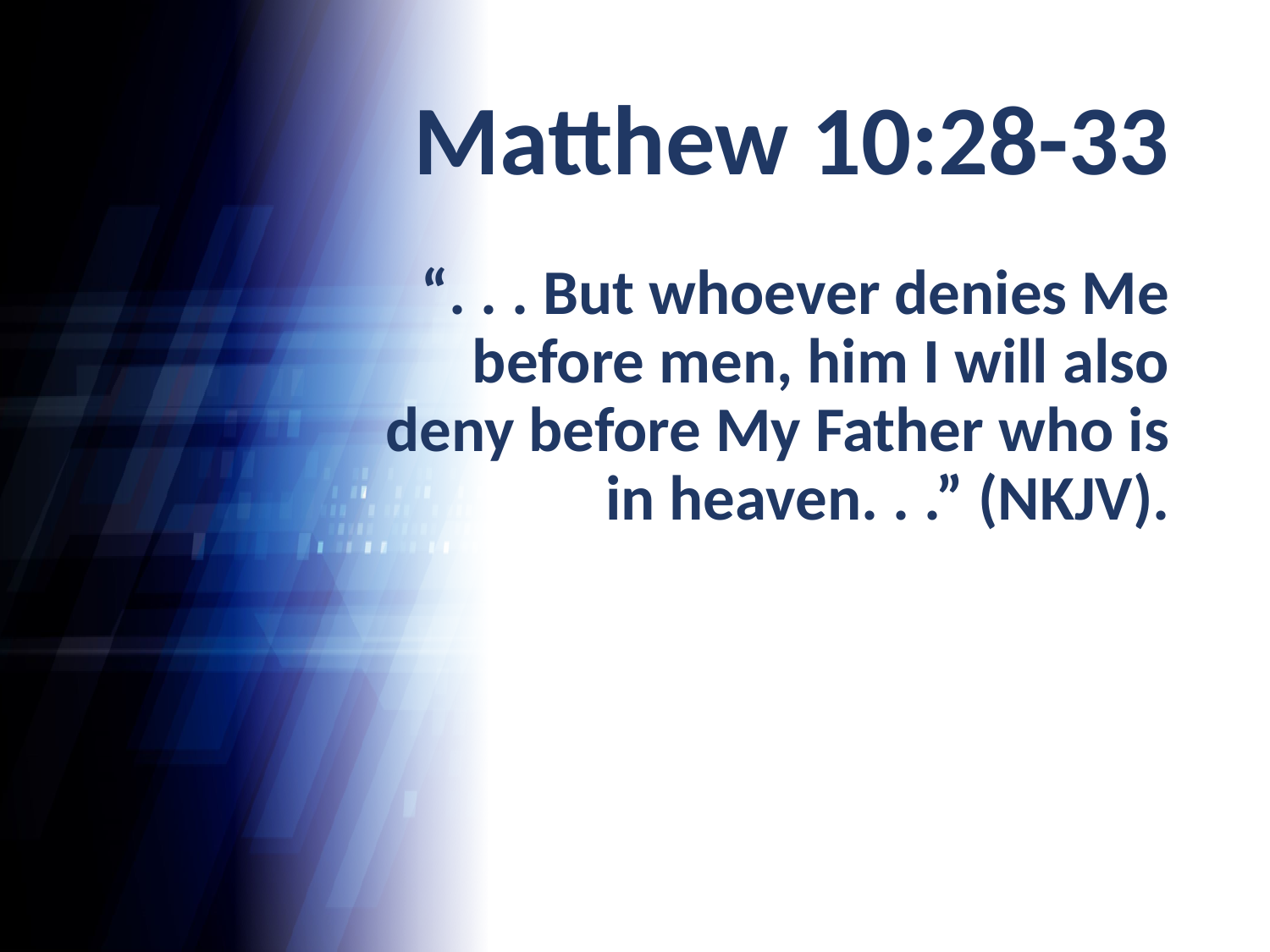

# Matthew 10:28-33
“. . . But whoever denies Me before men, him I will also deny before My Father who is in heaven. . .” (NKJV).